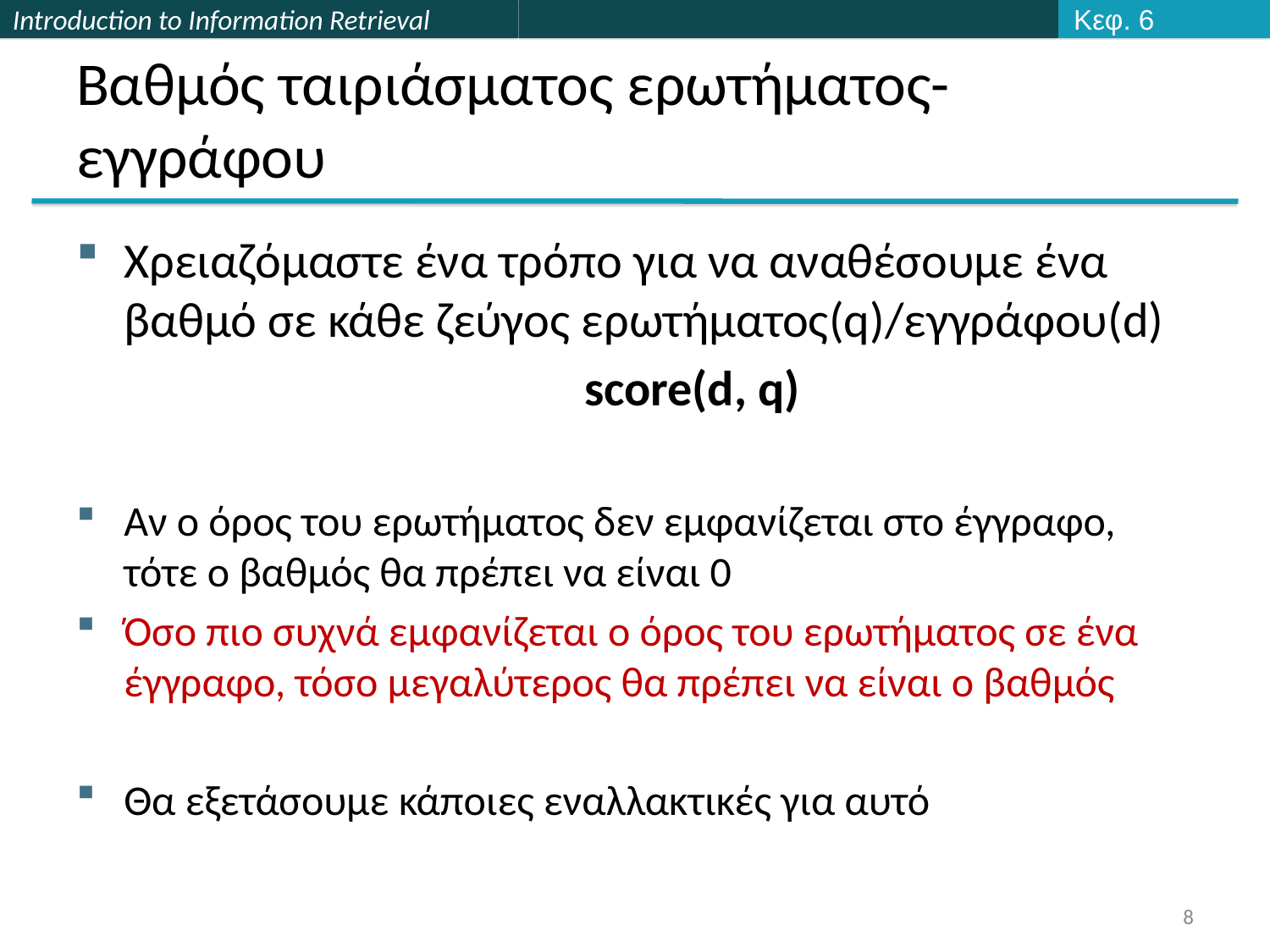

Κεφ. 6
# Βαθμός ταιριάσματος ερωτήματος-εγγράφου
Χρειαζόμαστε ένα τρόπο για να αναθέσουμε ένα βαθμό σε κάθε ζεύγος ερωτήματος(q)/εγγράφου(d)
 				score(d, q)

Αν ο όρος του ερωτήματος δεν εμφανίζεται στο έγγραφο, τότε ο βαθμός θα πρέπει να είναι 0
Όσο πιο συχνά εμφανίζεται ο όρος του ερωτήματος σε ένα έγγραφο, τόσο μεγαλύτερος θα πρέπει να είναι ο βαθμός

Θα εξετάσουμε κάποιες εναλλακτικές για αυτό
8